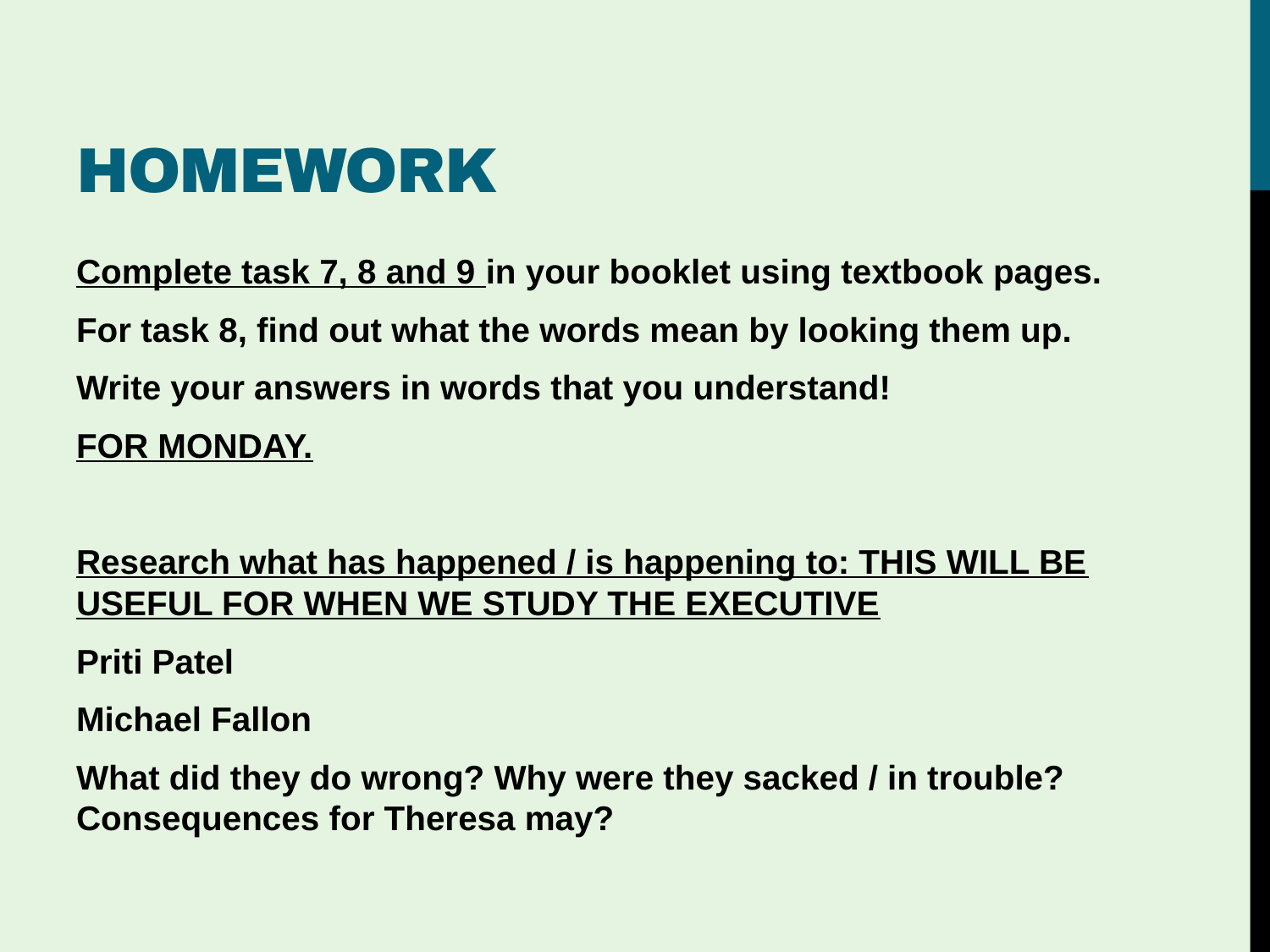

# HOmework
Complete task 7, 8 and 9 in your booklet using textbook pages.
For task 8, find out what the words mean by looking them up.
Write your answers in words that you understand!
FOR MONDAY.

Research what has happened / is happening to: THIS WILL BE USEFUL FOR WHEN WE STUDY THE EXECUTIVE
Priti Patel
Michael Fallon
What did they do wrong? Why were they sacked / in trouble? Consequences for Theresa may?